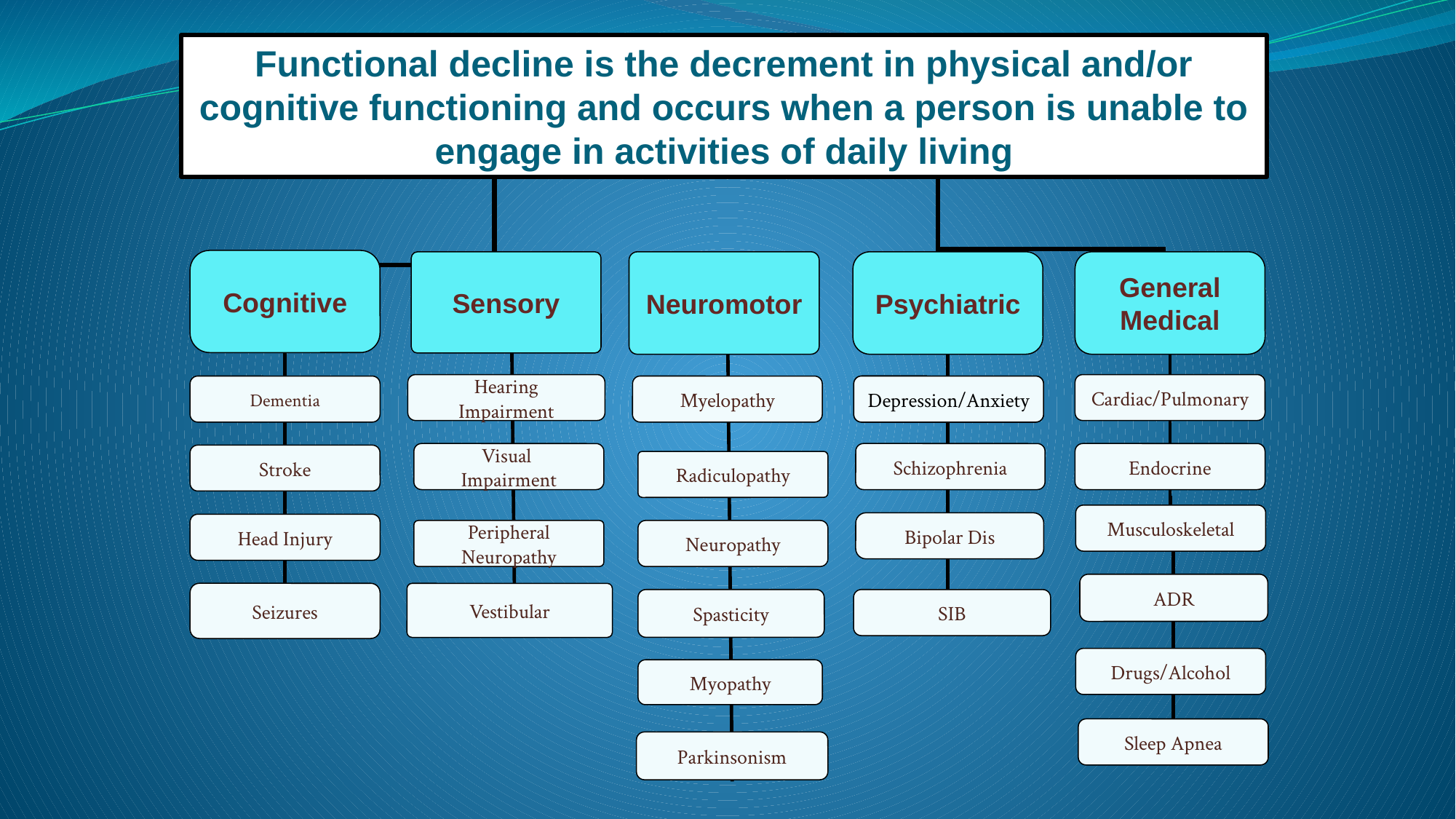

Functional decline is the decrement in physical and/or cognitive functioning and occurs when a person is unable to engage in activities of daily living

Cognitive
Sensory
Neuromotor
Psychiatric

General
Medical

Hearing
Impairment
Cardiac/Pulmonary
Dementia
Myelopathy

Depression/Anxiety
Visual
Impairment
Schizophrenia
Endocrine
Stroke
Radiculopathy
Musculoskeletal
Bipolar Dis
Head Injury
Peripheral
Neuropathy
Neuropathy
ADR
Seizures
Spasticity
SIB
Drugs/Alcohol
Vestibular
Myopathy
Sleep Apnea
Parkinsonism